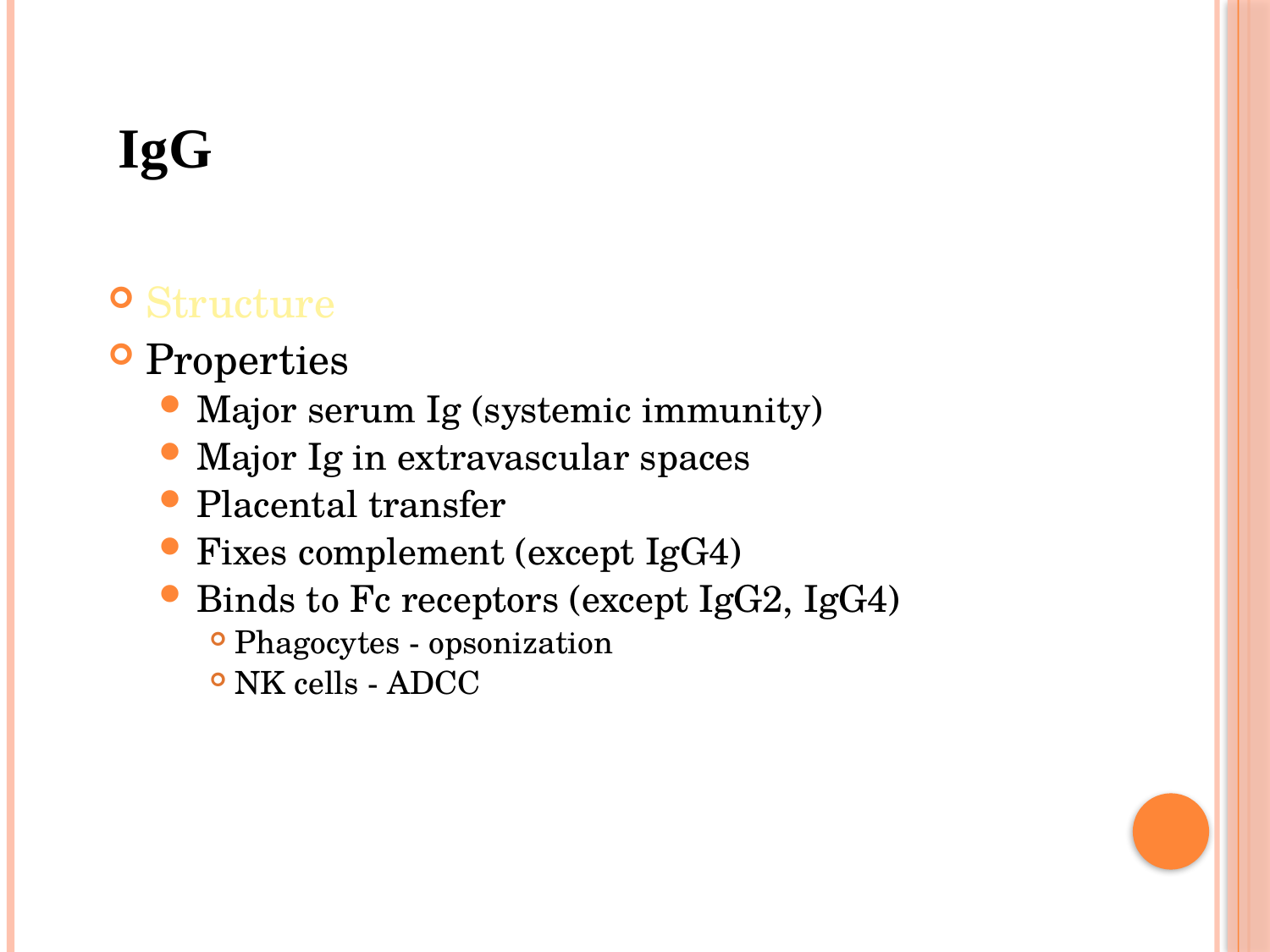

IgG
Structure
Properties
Major serum Ig (systemic immunity)
Major Ig in extravascular spaces
Placental transfer
Fixes complement (except IgG4)
Binds to Fc receptors (except IgG2, IgG4)
Phagocytes - opsonization
NK cells - ADCC